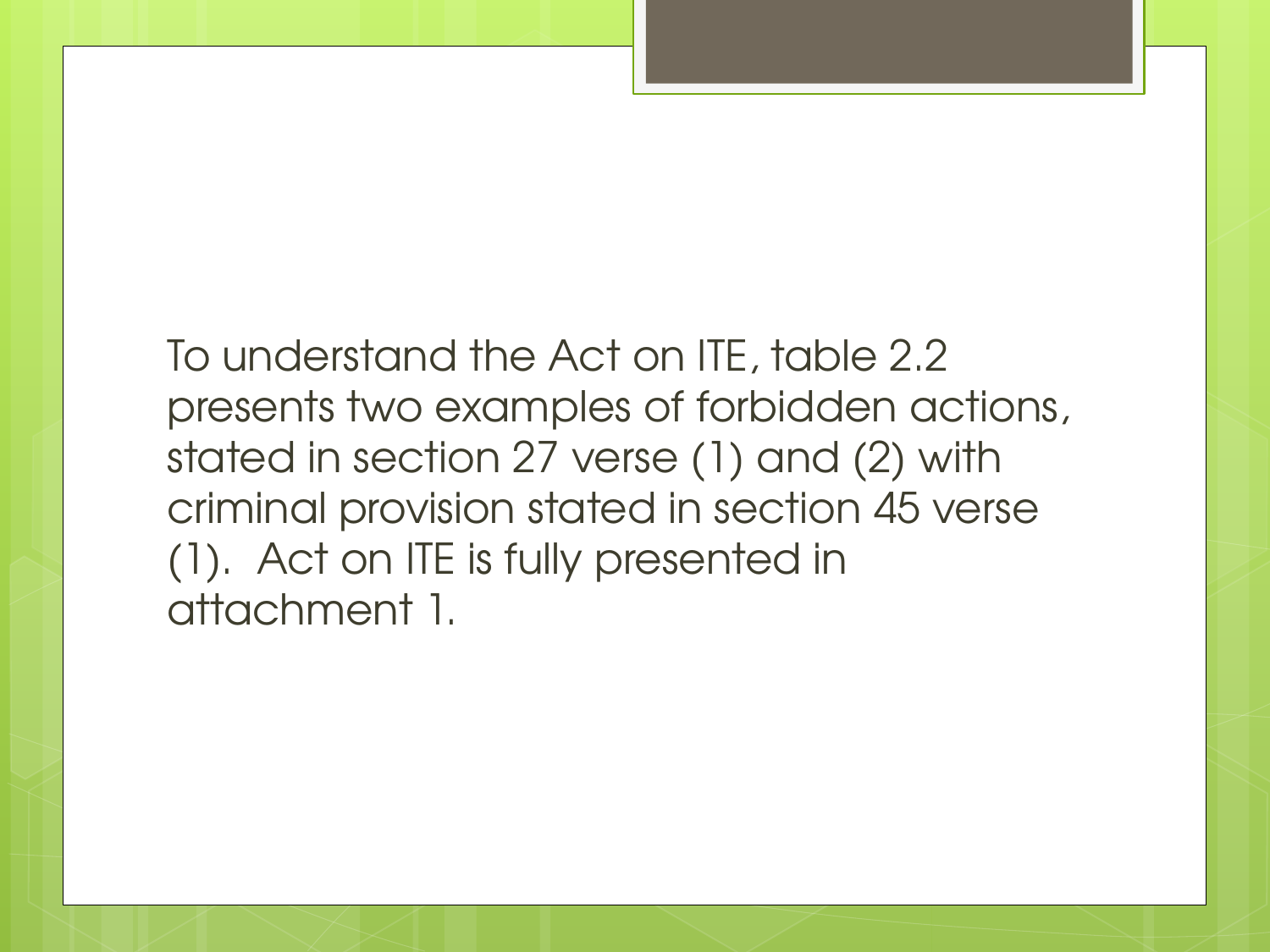

#
To understand the Act on ITE, table 2.2 presents two examples of forbidden actions, stated in section 27 verse (1) and (2) with criminal provision stated in section 45 verse (1).  Act on ITE is fully presented in attachment 1.